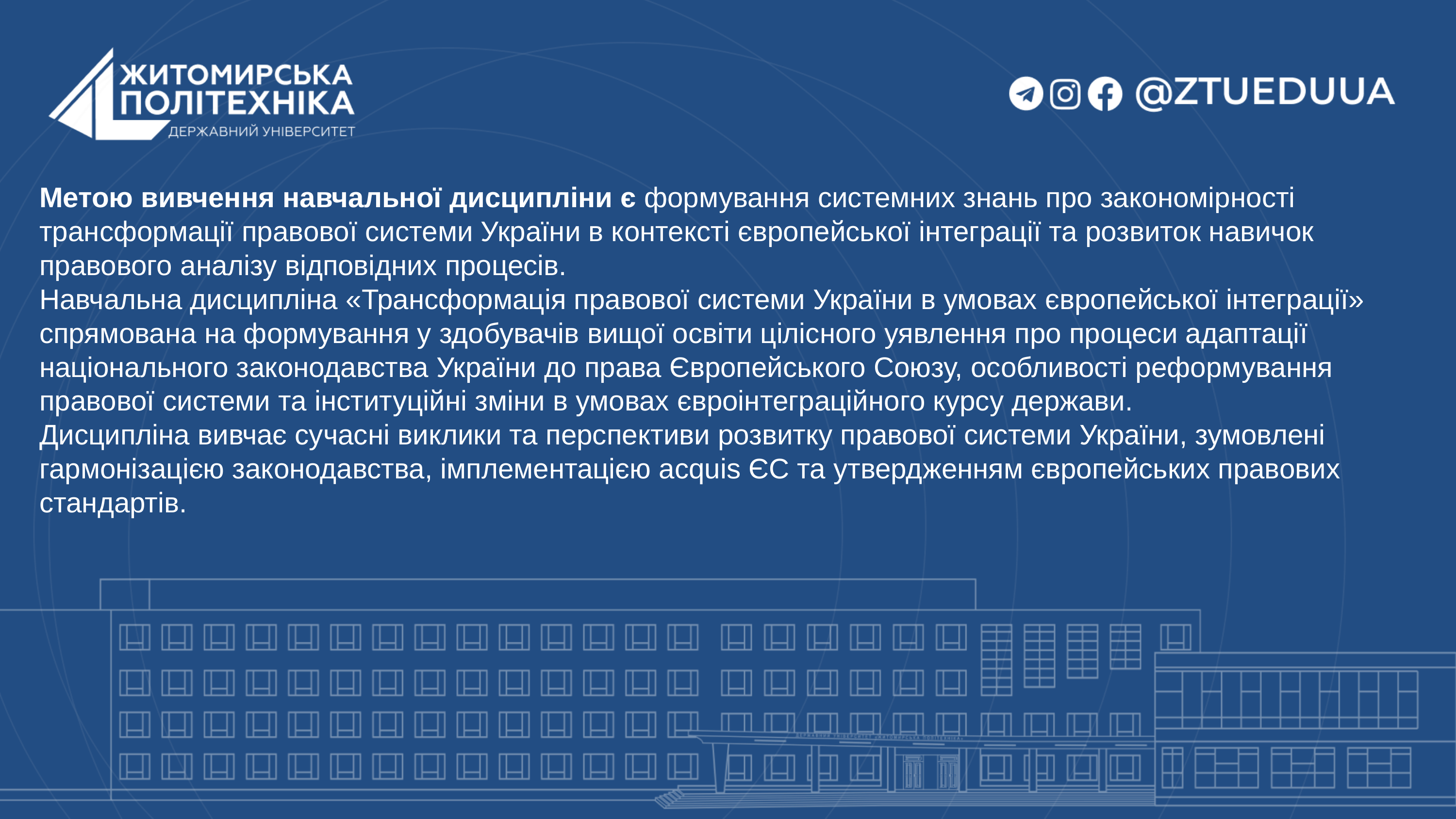

Метою вивчення навчальної дисципліни є формування системних знань про закономірності трансформації правової системи України в контексті європейської інтеграції та розвиток навичок правового аналізу відповідних процесів.
Навчальна дисципліна «Трансформація правової системи України в умовах європейської інтеграції» спрямована на формування у здобувачів вищої освіти цілісного уявлення про процеси адаптації національного законодавства України до права Європейського Союзу, особливості реформування правової системи та інституційні зміни в умовах євроінтеграційного курсу держави.
Дисципліна вивчає сучасні виклики та перспективи розвитку правової системи України, зумовлені гармонізацією законодавства, імплементацією acquis ЄС та утвердженням європейських правових стандартів.